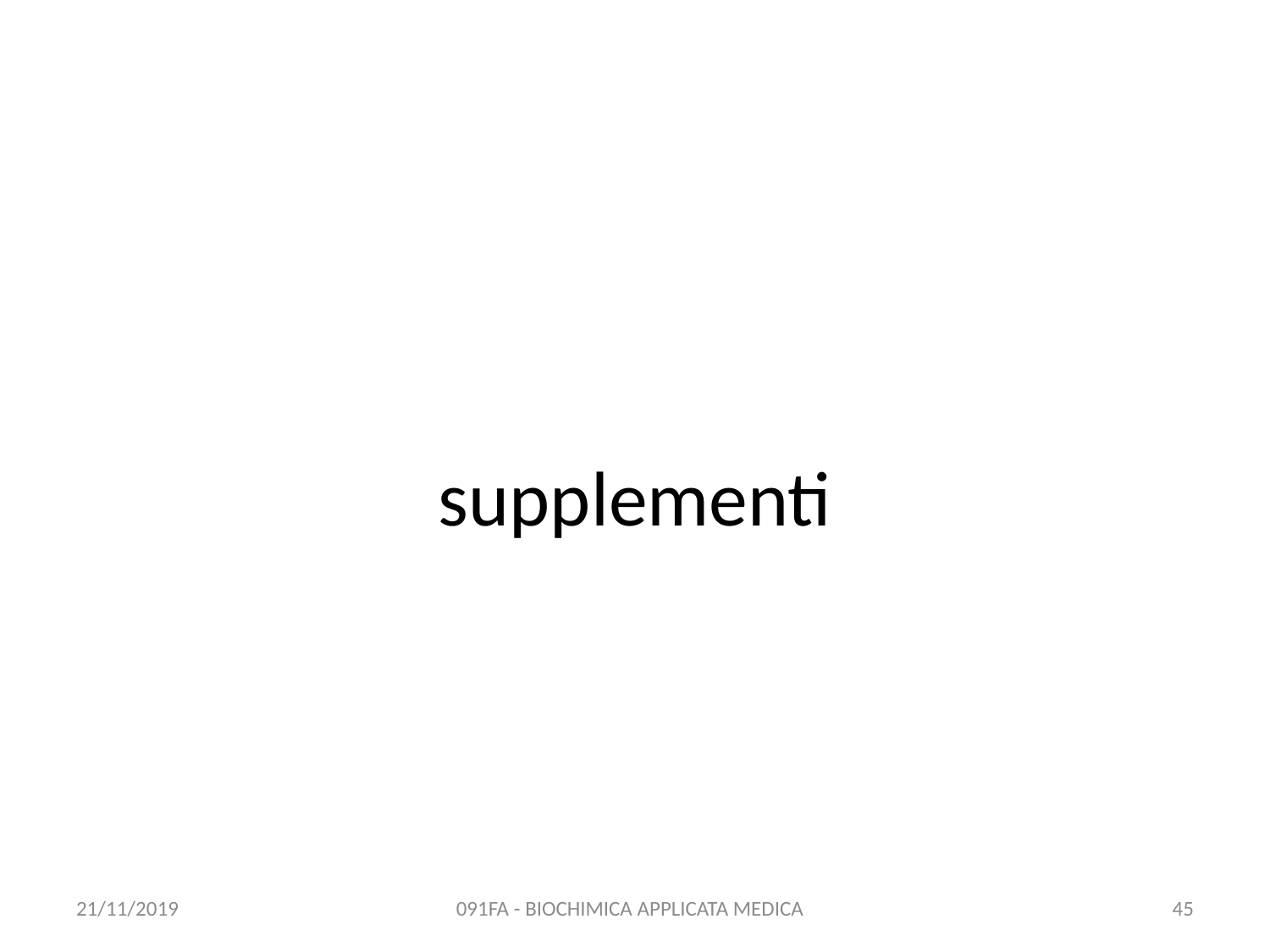

# supplementi
21/11/2019
091FA - BIOCHIMICA APPLICATA MEDICA
45